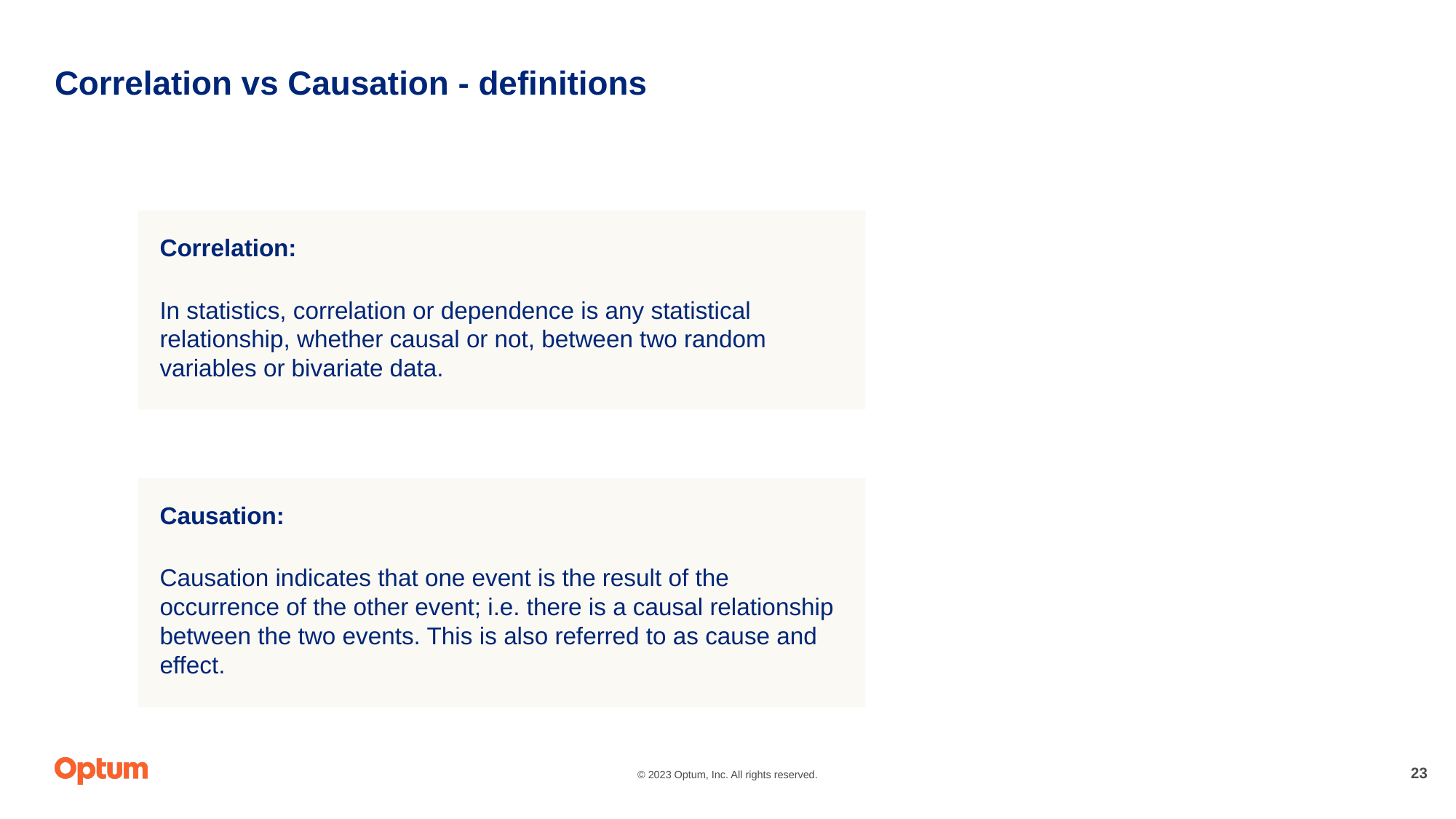

# Correlation vs Causation - definitions
Correlation:
In statistics, correlation or dependence is any statistical relationship, whether causal or not, between two random variables or bivariate data.
Causation:
Causation indicates that one event is the result of the occurrence of the other event; i.e. there is a causal relationship between the two events. This is also referred to as cause and effect.